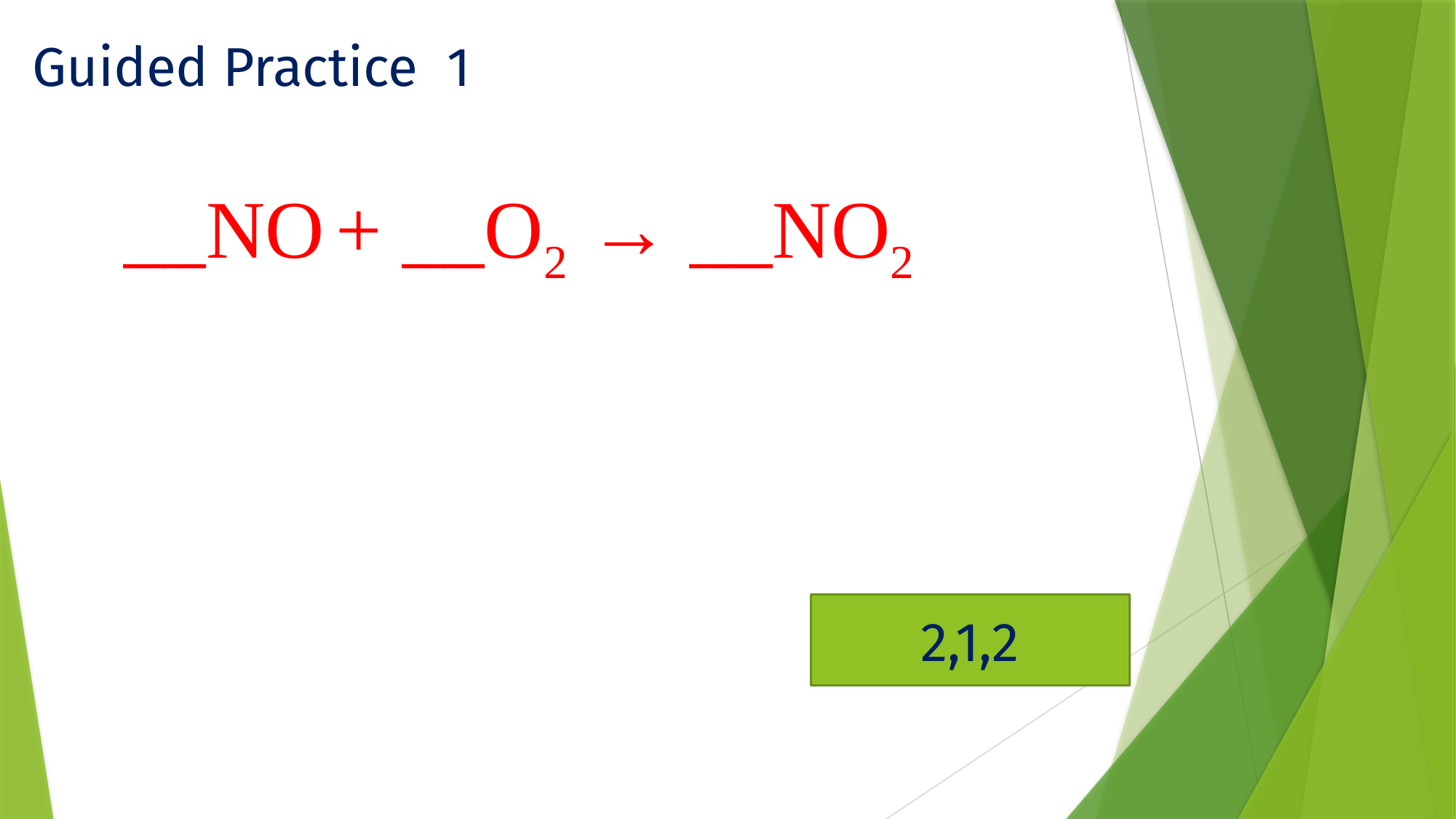

# Guided Practice  1
 __NO + __O2 → __NO2
2,1,2